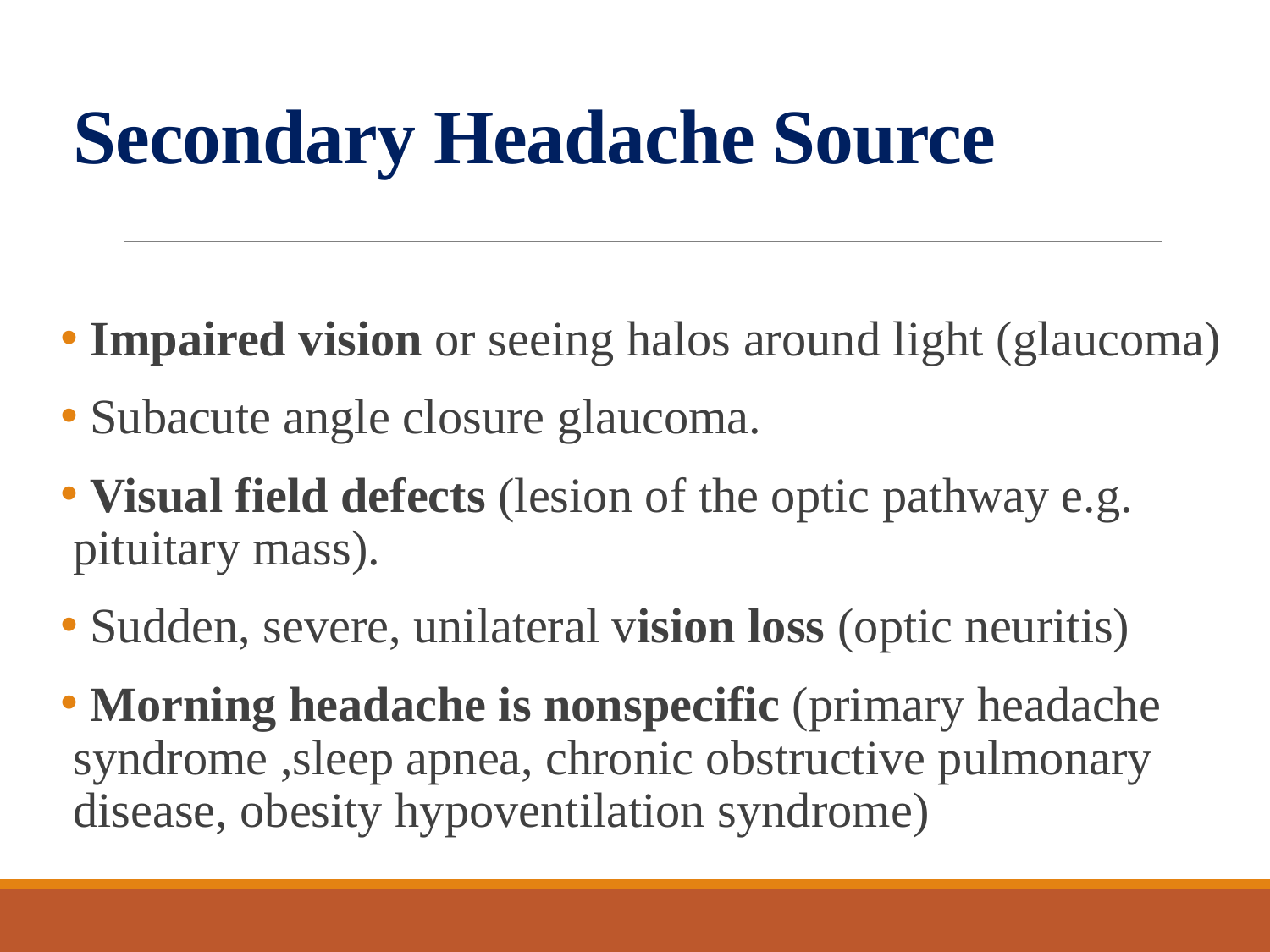

# Secondary Headache Source

 Impaired vision or seeing halos around light (glaucoma)
 Subacute angle closure glaucoma.
 Visual field defects (lesion of the optic pathway e.g.  pituitary mass).
 Sudden, severe, unilateral vision loss (optic neuritis)
 Morning headache is nonspecific (primary headache syndrome ,sleep apnea, chronic obstructive pulmonary disease, obesity hypoventilation syndrome)